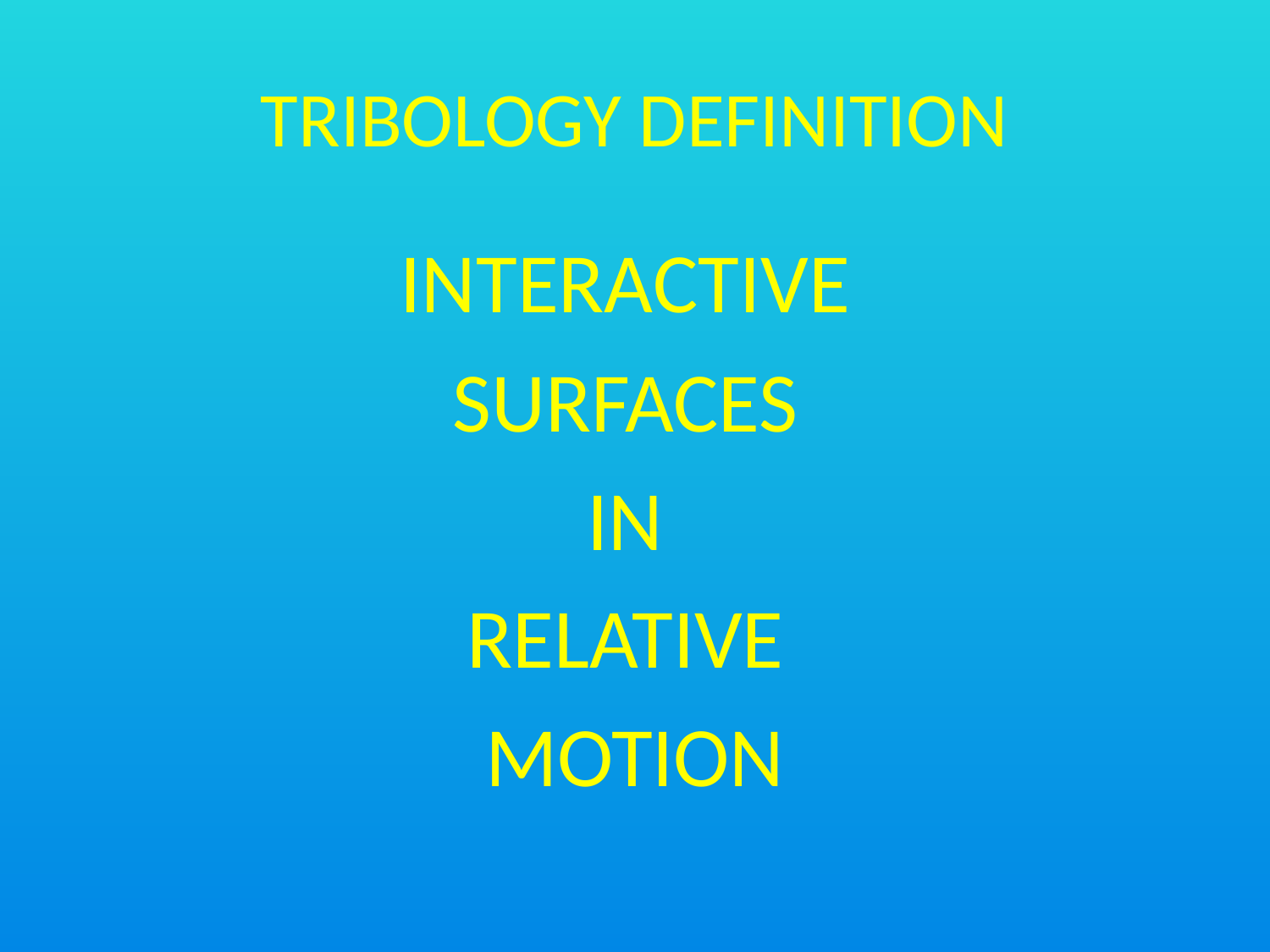

TRIBOLOGY DEFINITION
INTERACTIVE
SURFACES
IN
RELATIVE
MOTION